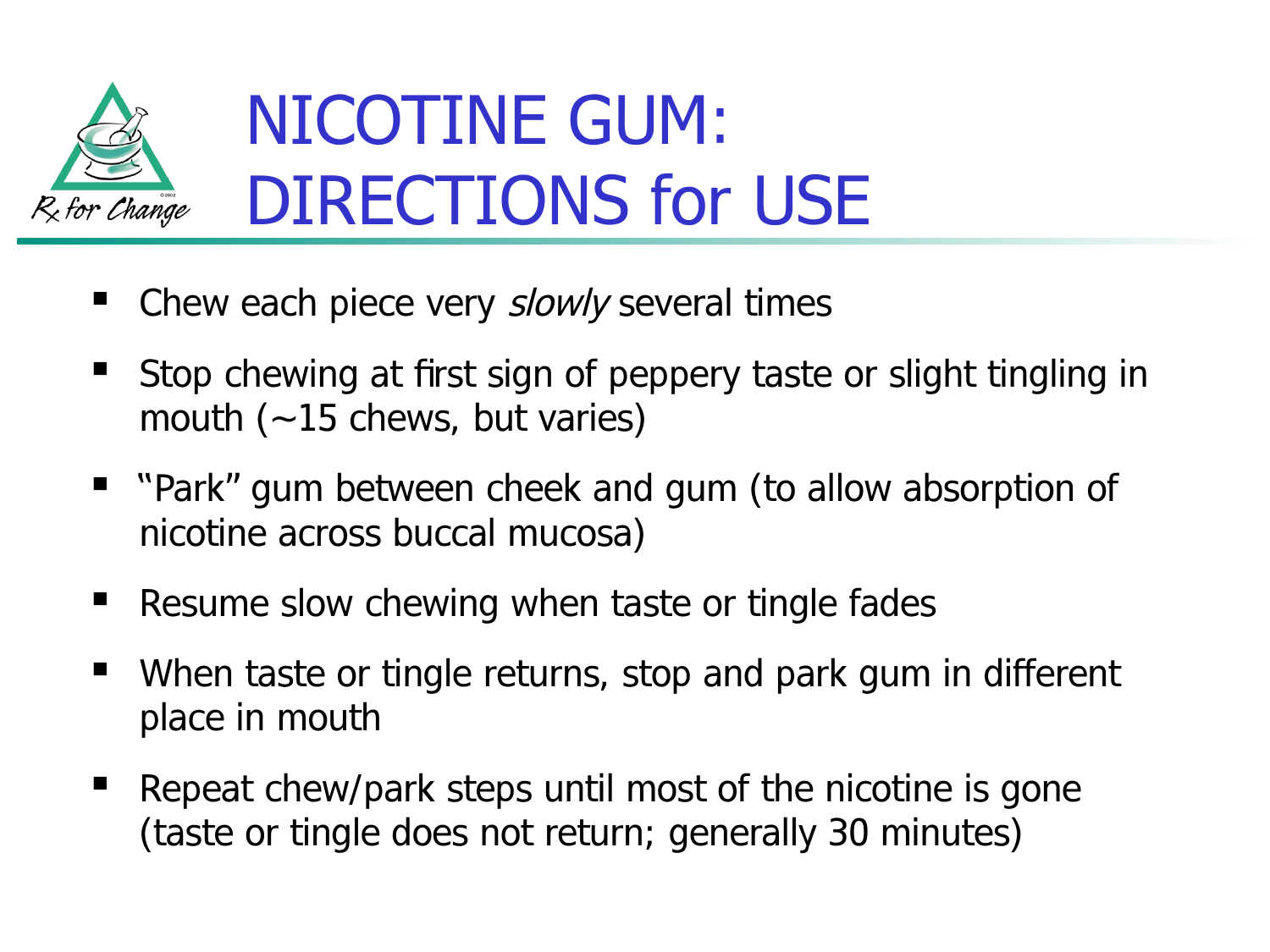

NICOTINE GUM:
DIRECTIONS for USE
Chew each piece very slowly several times
Stop chewing at first sign of peppery taste or slight tingling in mouth (~15 chews, but varies)
“Park” gum between cheek and gum (to allow absorption of nicotine across buccal mucosa)
Resume slow chewing when taste or tingle fades
When taste or tingle returns, stop and park gum in different place in mouth
Repeat chew/park steps until most of the nicotine is gone (taste or tingle does not return; generally 30 minutes)